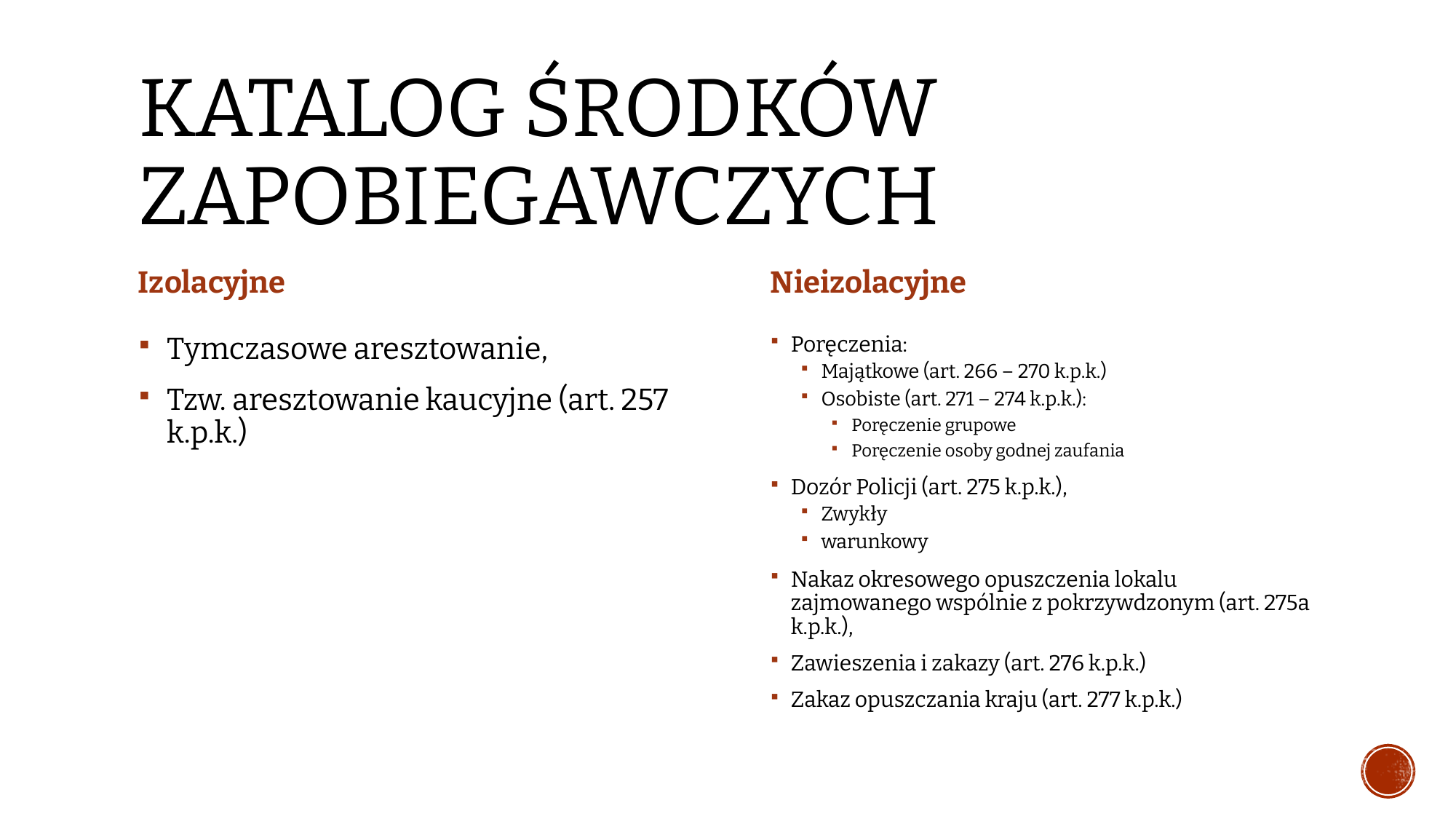

# katalog środków zapobiegawczych
Izolacyjne
Nieizolacyjne
Tymczasowe aresztowanie,
Tzw. aresztowanie kaucyjne (art. 257 k.p.k.)
Poręczenia:
Majątkowe (art. 266 – 270 k.p.k.)
Osobiste (art. 271 – 274 k.p.k.):
Poręczenie grupowe
Poręczenie osoby godnej zaufania
Dozór Policji (art. 275 k.p.k.),
Zwykły
warunkowy
Nakaz okresowego opuszczenia lokalu zajmowanego wspólnie z pokrzywdzonym (art. 275a k.p.k.),
Zawieszenia i zakazy (art. 276 k.p.k.)
Zakaz opuszczania kraju (art. 277 k.p.k.)